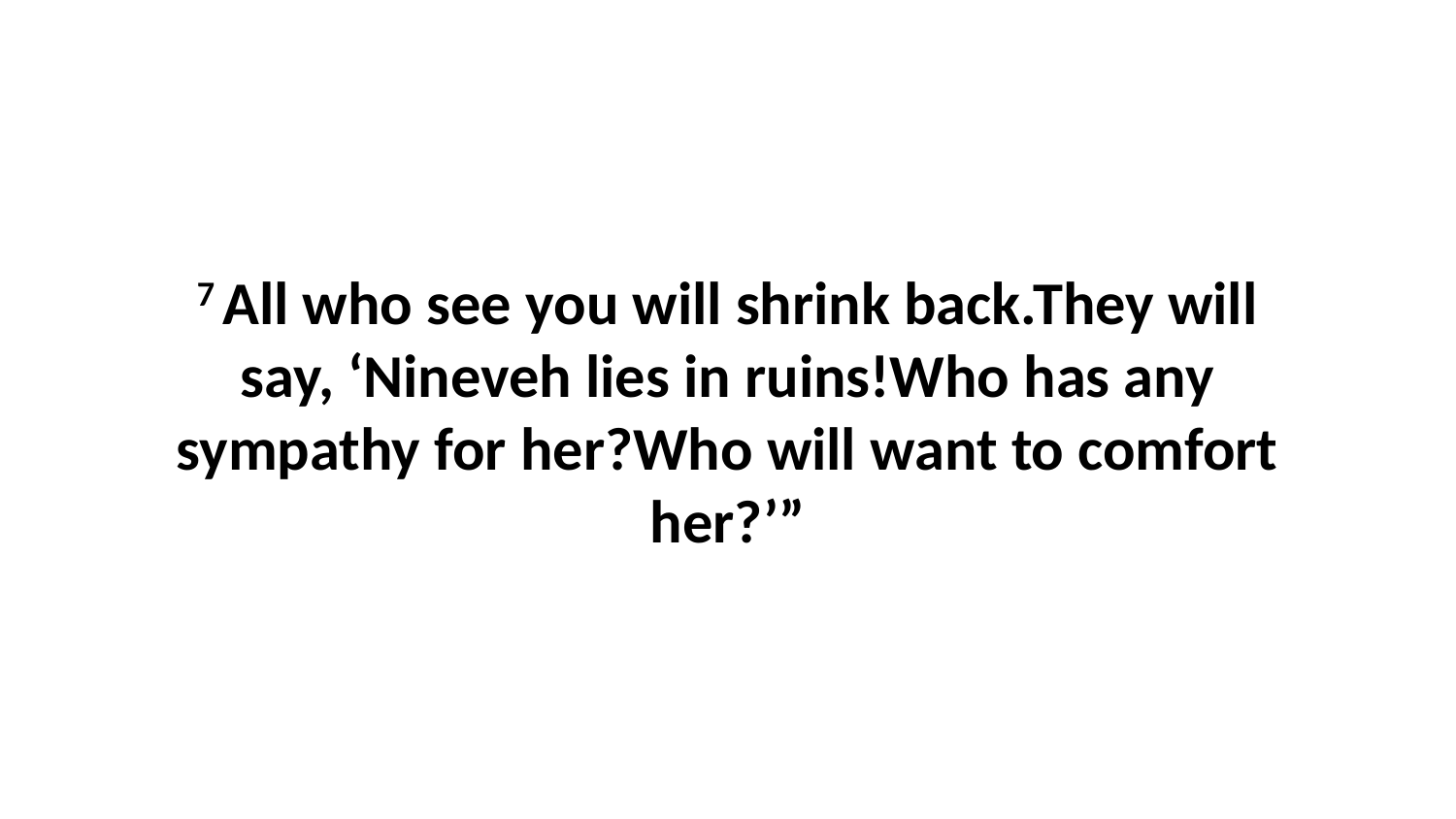

7 All who see you will shrink back.They will say, ‘Nineveh lies in ruins!Who has any sympathy for her?Who will want to comfort her?’”